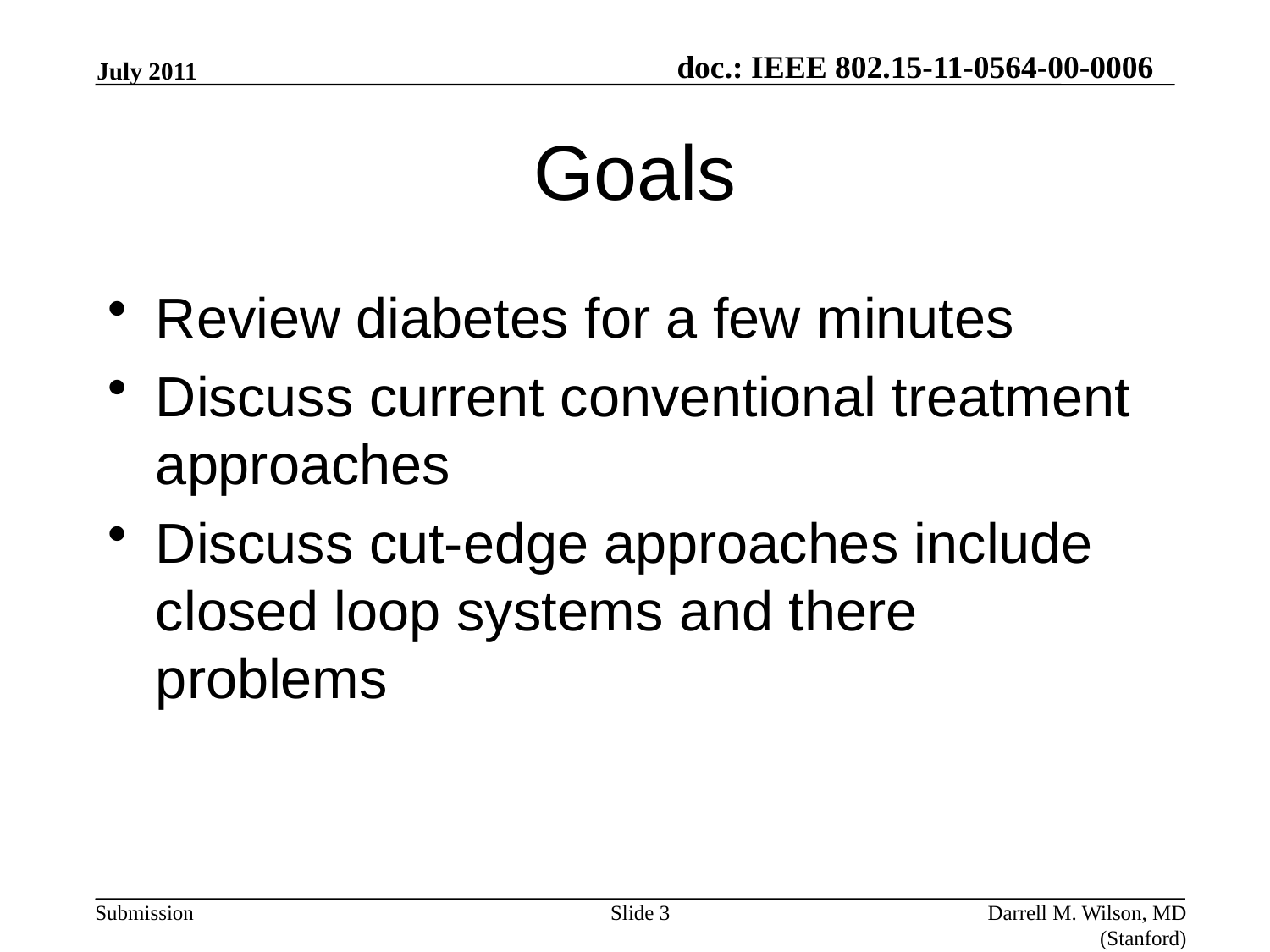

July 2011
# Goals
Review diabetes for a few minutes
Discuss current conventional treatment approaches
Discuss cut-edge approaches include closed loop systems and there problems

Slide 3
Darrell M. Wilson, MD (Stanford)